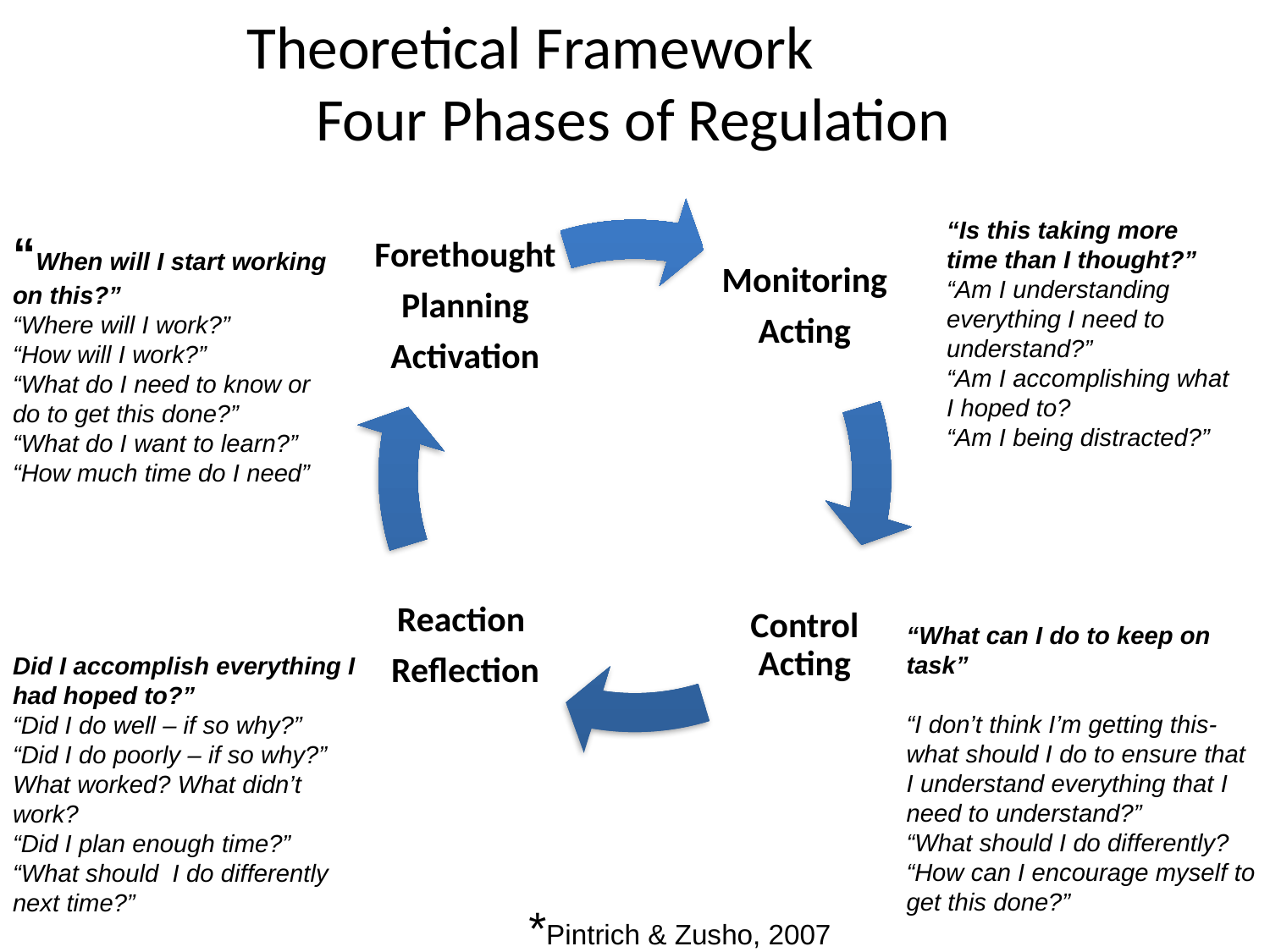

# Theoretical Framework Four Phases of Regulation
Monitoring
Acting
Control Acting
Reaction
Reflection
Forethought
Planning
Activation
“Is this taking more time than I thought?”
“Am I understanding everything I need to understand?”
“Am I accomplishing what I hoped to?
“Am I being distracted?”

“When will I start working on this?”
“Where will I work?”
“How will I work?”
“What do I need to know or do to get this done?”
“What do I want to learn?”
“How much time do I need”

“What can I do to keep on task”

“I don’t think I’m getting this- what should I do to ensure that I understand everything that I need to understand?”
“What should I do differently?
“How can I encourage myself to get this done?”

Did I accomplish everything I had hoped to?”
“Did I do well – if so why?”
“Did I do poorly – if so why?”
What worked? What didn’t work?
“Did I plan enough time?”
“What should  I do differently next time?”
*Pintrich & Zusho, 2007